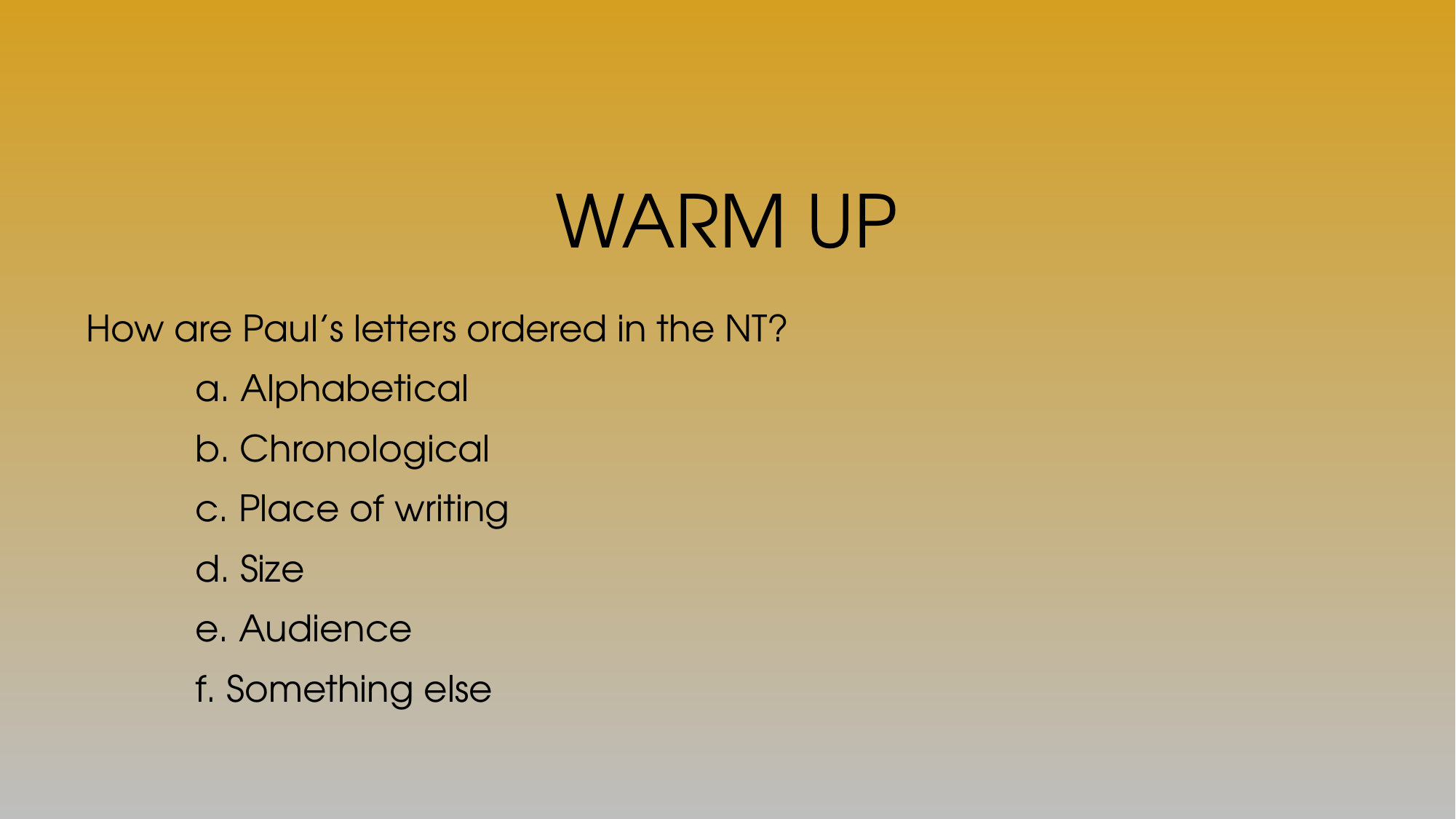

# Warm UP
How are Paul’s letters ordered in the NT?
	a. Alphabetical
	b. Chronological
	c. Place of writing
	d. Size
	e. Audience
	f. Something else